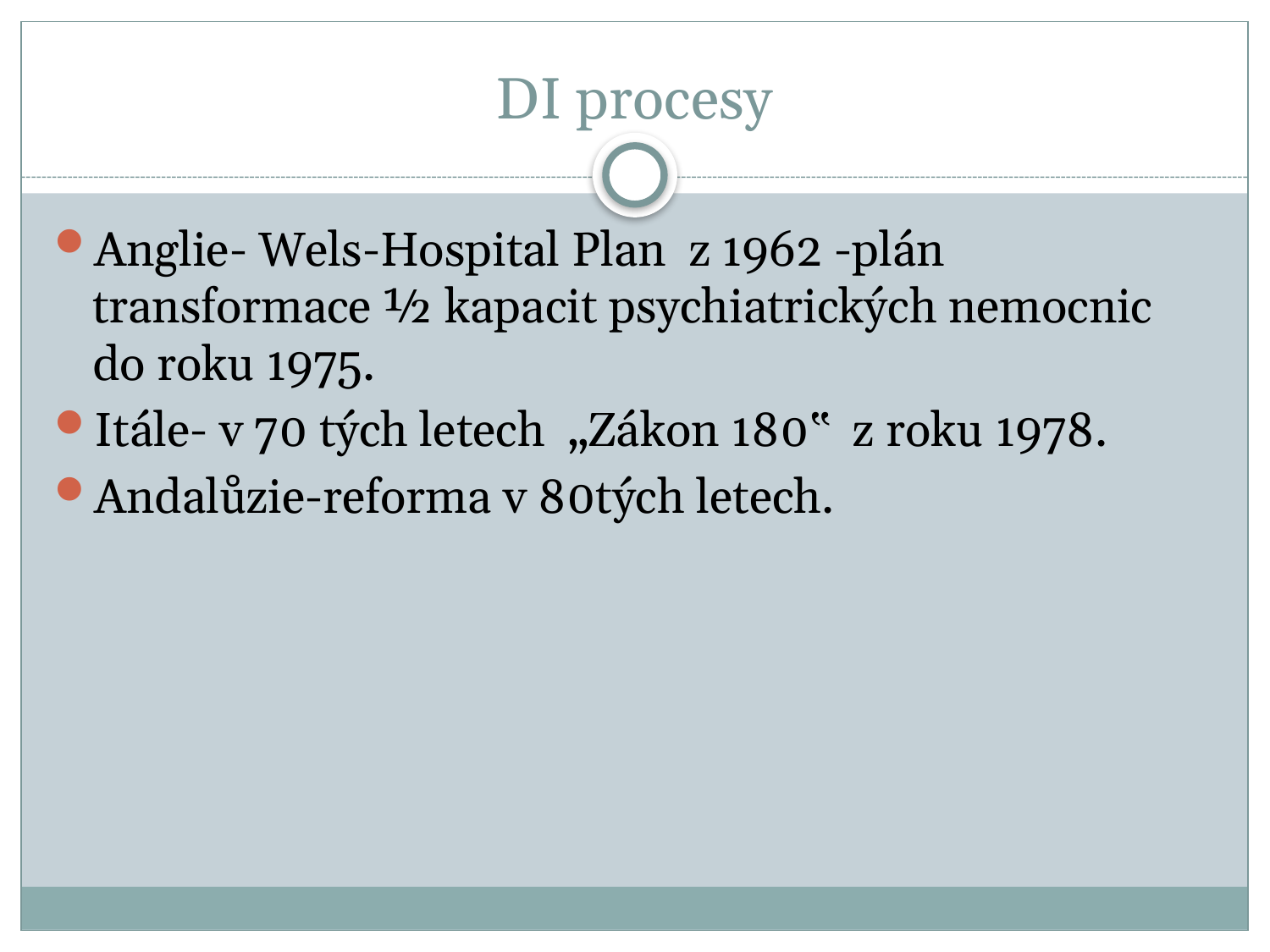

# DI procesy
Anglie- Wels-Hospital Plan  z 1962 -plán transformace ½ kapacit psychiatrických nemocnic do roku 1975.
Itále- v 70 tých letech  „Zákon 180‟  z roku 1978.
Andalůzie-reforma v 80tých letech.